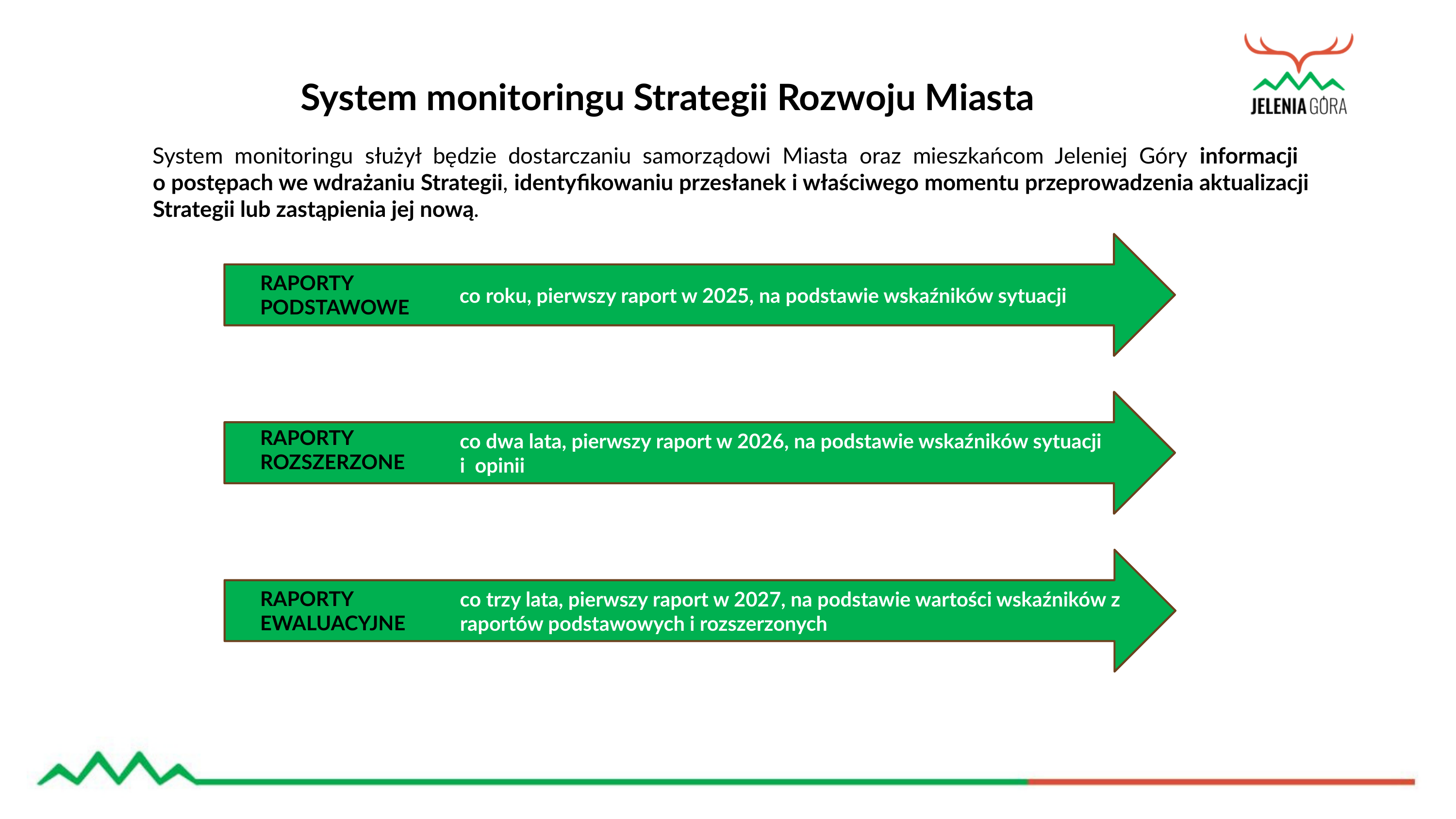

System monitoringu Strategii Rozwoju Miasta
System monitoringu służył będzie dostarczaniu samorządowi Miasta oraz mieszkańcom Jeleniej Góry informacji
o postępach we wdrażaniu Strategii, identyfikowaniu przesłanek i właściwego momentu przeprowadzenia aktualizacji Strategii lub zastąpienia jej nową.

   co roku, pierwszy raport w 2025, na podstawie wskaźników sytuacji
RAPORTY PODSTAWOWE
co dwa lata, pierwszy raport w 2026, na podstawie wskaźników sytuacji
			  i  opinii
RAPORTY ROZSZERZONE
co trzy lata, pierwszy raport w 2027, na podstawie wartości wskaźników z          			  raportów podstawowych i rozszerzonych
RAPORTY
EWALUACYJNE